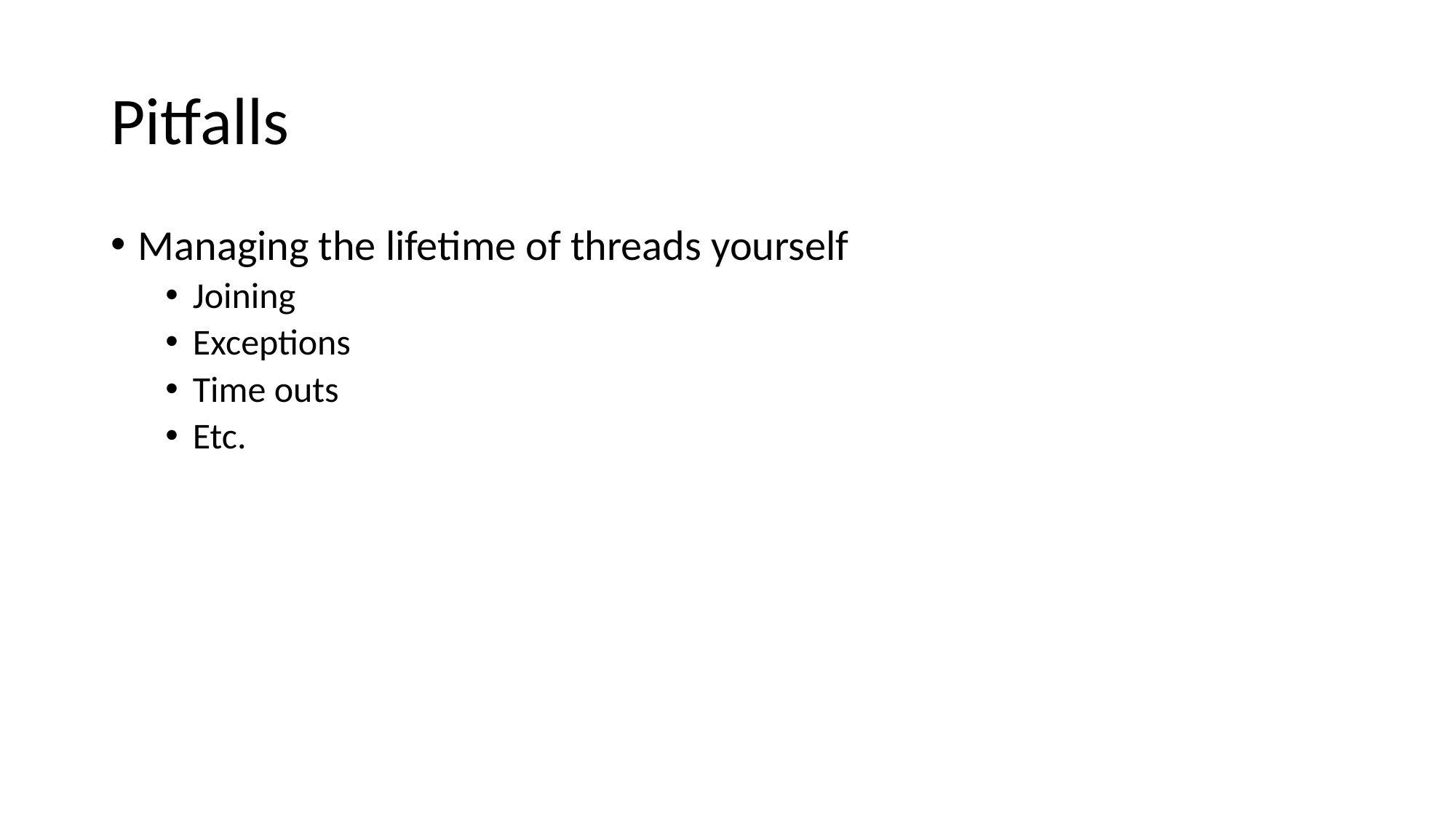

# Pitfalls
Managing the lifetime of threads yourself
Joining
Exceptions
Time outs
Etc.